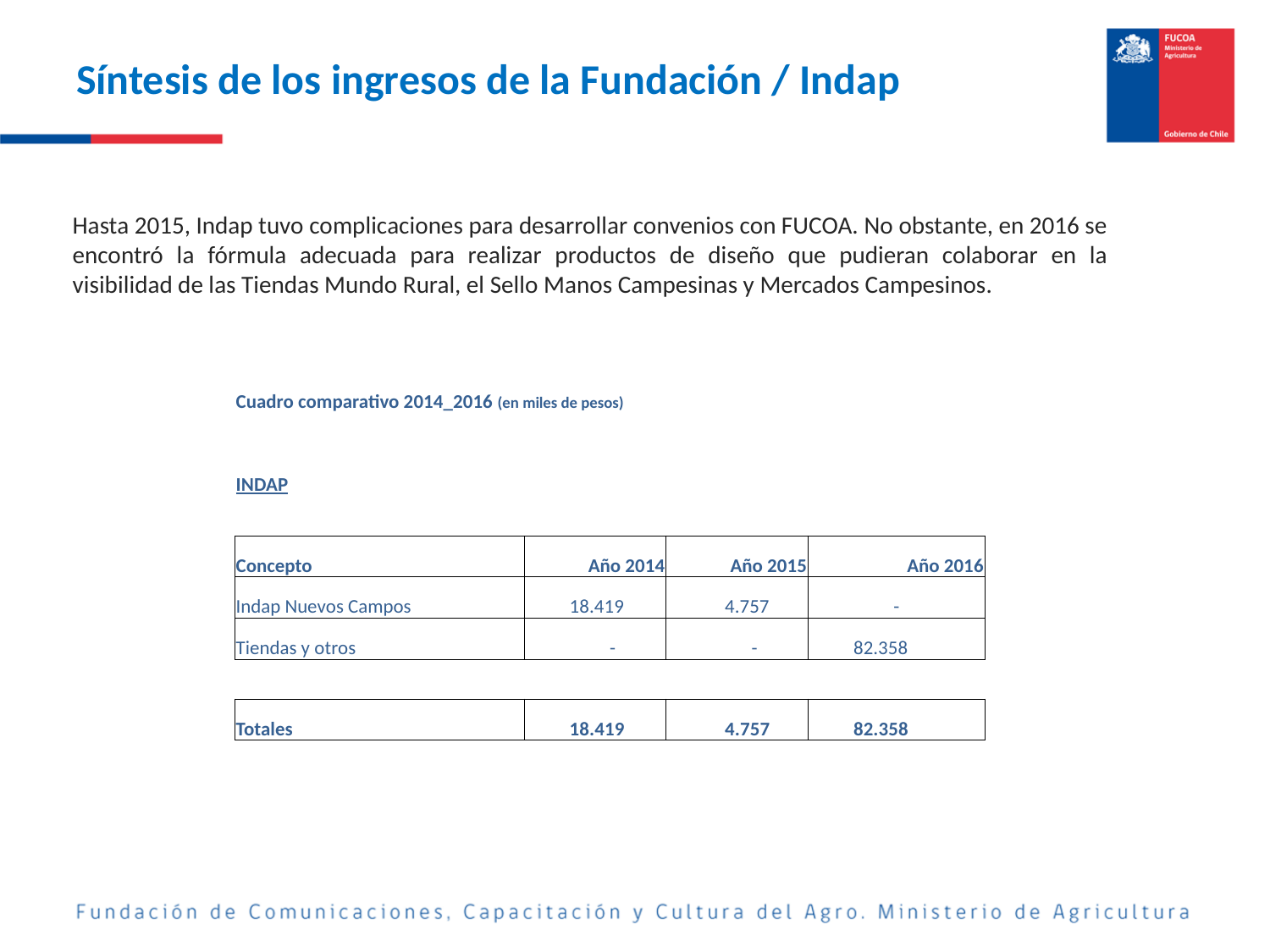

# Síntesis de los ingresos de la Fundación / Indap
Hasta 2015, Indap tuvo complicaciones para desarrollar convenios con FUCOA. No obstante, en 2016 se encontró la fórmula adecuada para realizar productos de diseño que pudieran colaborar en la visibilidad de las Tiendas Mundo Rural, el Sello Manos Campesinas y Mercados Campesinos.

| Cuadro comparativo 2014\_2016 (en miles de pesos) |  |  |  |
| --- | --- | --- | --- |
|  |  |  |  |
| INDAP |  |  |  |
|  |  |  |  |
| Concepto | Año 2014 | Año 2015 | Año 2016 |
| Indap Nuevos Campos | 18.419 | 4.757 | - |
| Tiendas y otros | - | - | 82.358 |
|  |  |  |  |
| Totales | 18.419 | 4.757 | 82.358 |